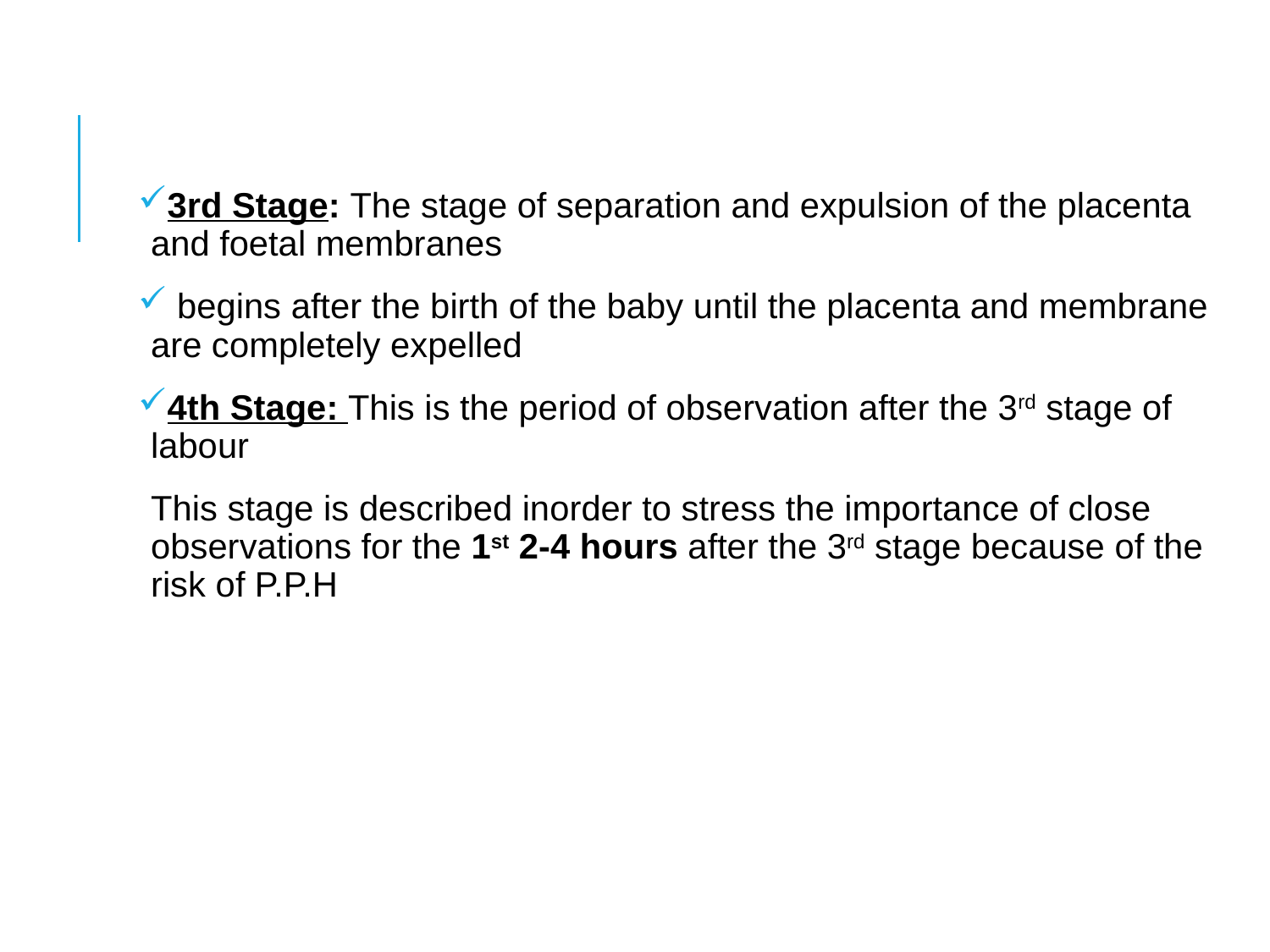

3rd Stage: The stage of separation and expulsion of the placenta and foetal membranes
 begins after the birth of the baby until the placenta and membrane are completely expelled
4th Stage: This is the period of observation after the 3rd stage of labour
	This stage is described inorder to stress the importance of close observations for the 1st 2-4 hours after the 3rd stage because of the risk of P.P.H